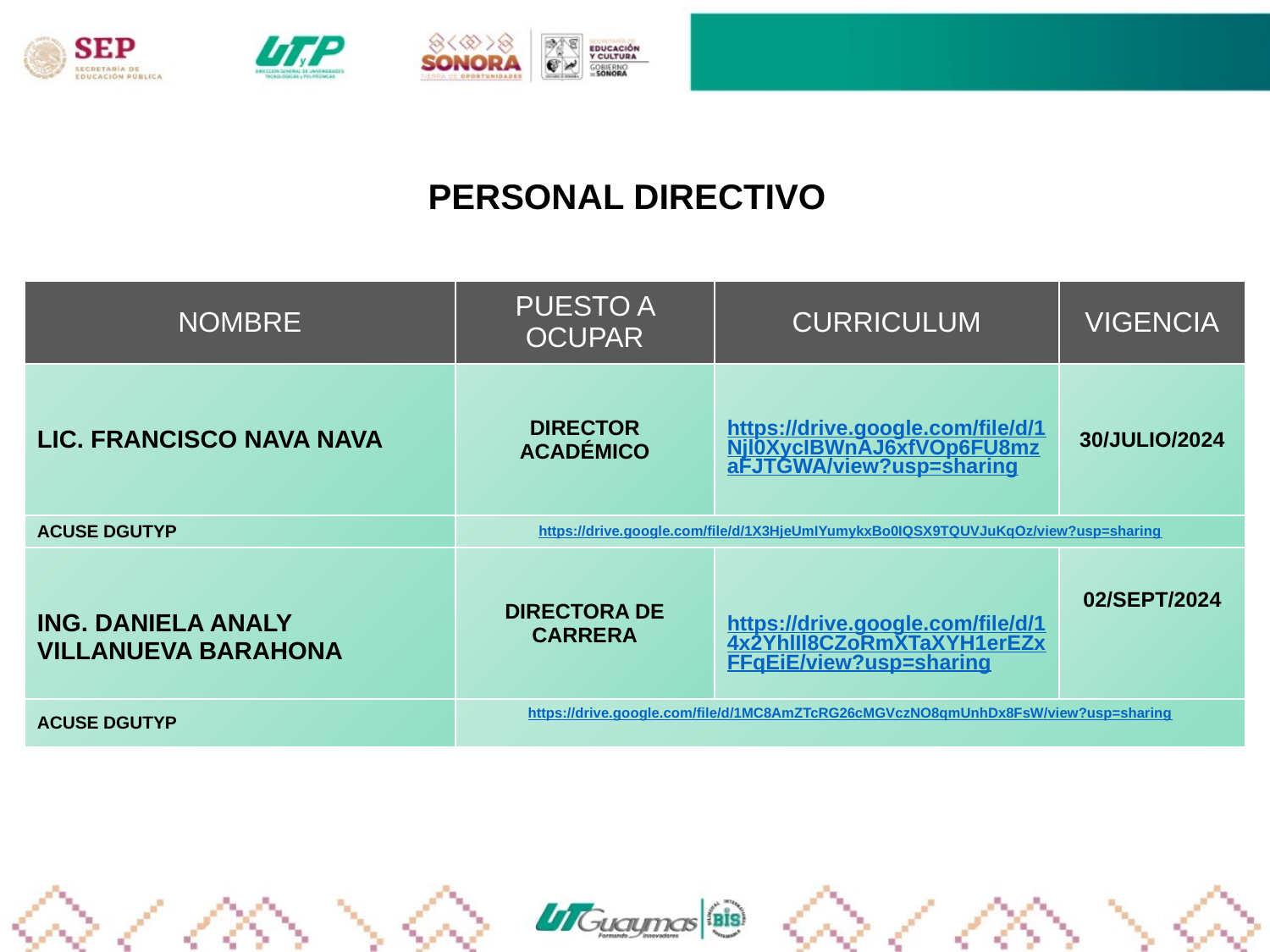

PERSONAL DIRECTIVO
| NOMBRE | PUESTO A OCUPAR | CURRICULUM | VIGENCIA |
| --- | --- | --- | --- |
| LIC. FRANCISCO NAVA NAVA | DIRECTOR ACADÉMICO | https://drive.google.com/file/d/1Njl0XycIBWnAJ6xfVOp6FU8mzaFJTGWA/view?usp=sharing | 30/JULIO/2024 |
| ACUSE DGUTYP | https://drive.google.com/file/d/1X3HjeUmIYumykxBo0IQSX9TQUVJuKqOz/view?usp=sharing |  |  |
| ING. DANIELA ANALY VILLANUEVA BARAHONA | DIRECTORA DE CARRERA | https://drive.google.com/file/d/14x2YhlIl8CZoRmXTaXYH1erEZxFFqEiE/view?usp=sharing | 02/SEPT/2024 |
| ACUSE DGUTYP | https://drive.google.com/file/d/1MC8AmZTcRG26cMGVczNO8qmUnhDx8FsW/view?usp=sharing |  |  |